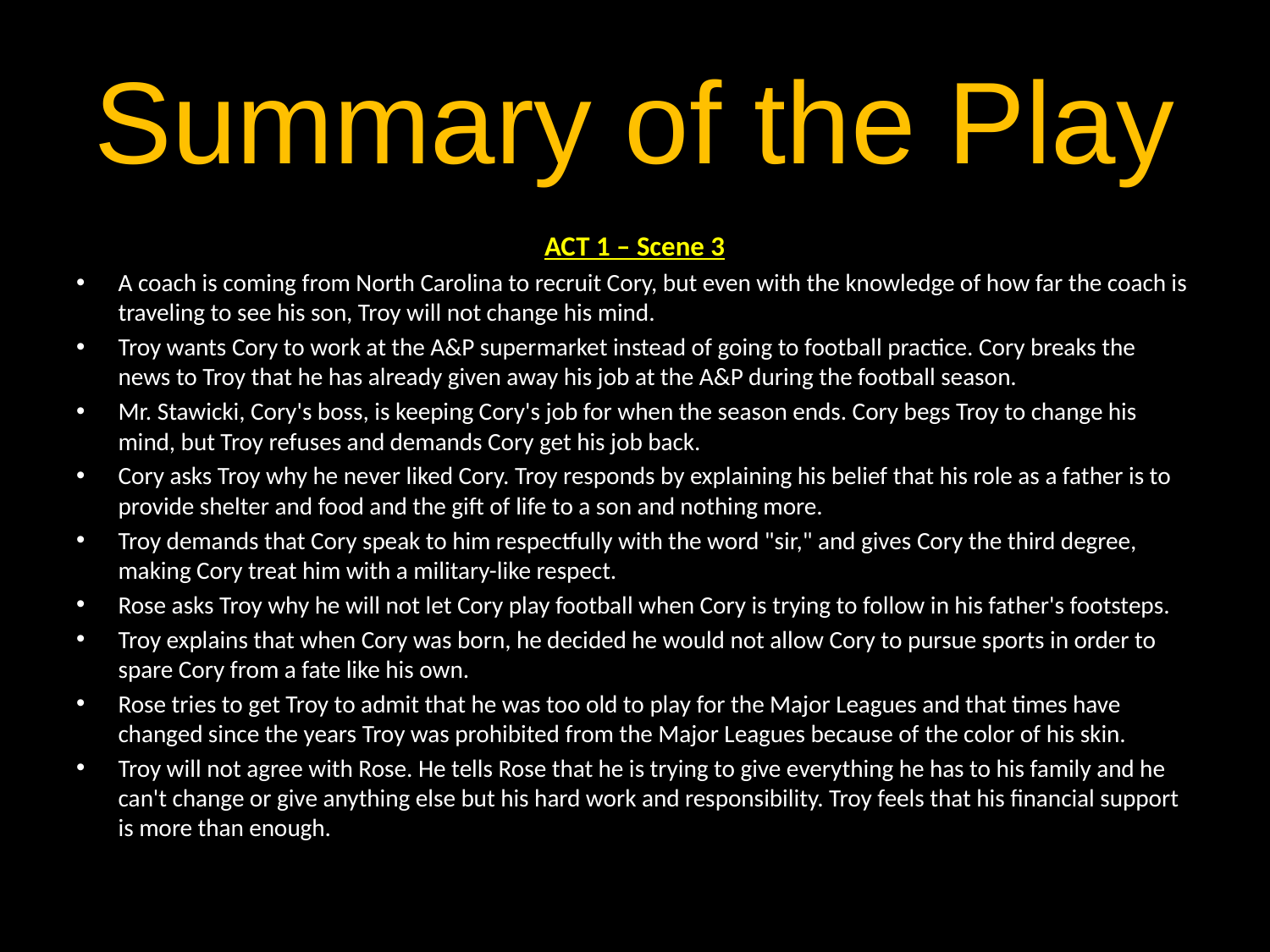

# Summary of the Play
ACT 1 – Scene 3
A coach is coming from North Carolina to recruit Cory, but even with the knowledge of how far the coach is traveling to see his son, Troy will not change his mind.
Troy wants Cory to work at the A&P supermarket instead of going to football practice. Cory breaks the news to Troy that he has already given away his job at the A&P during the football season.
Mr. Stawicki, Cory's boss, is keeping Cory's job for when the season ends. Cory begs Troy to change his mind, but Troy refuses and demands Cory get his job back.
Cory asks Troy why he never liked Cory. Troy responds by explaining his belief that his role as a father is to provide shelter and food and the gift of life to a son and nothing more.
Troy demands that Cory speak to him respectfully with the word "sir," and gives Cory the third degree, making Cory treat him with a military-like respect.
Rose asks Troy why he will not let Cory play football when Cory is trying to follow in his father's footsteps.
Troy explains that when Cory was born, he decided he would not allow Cory to pursue sports in order to spare Cory from a fate like his own.
Rose tries to get Troy to admit that he was too old to play for the Major Leagues and that times have changed since the years Troy was prohibited from the Major Leagues because of the color of his skin.
Troy will not agree with Rose. He tells Rose that he is trying to give everything he has to his family and he can't change or give anything else but his hard work and responsibility. Troy feels that his financial support is more than enough.